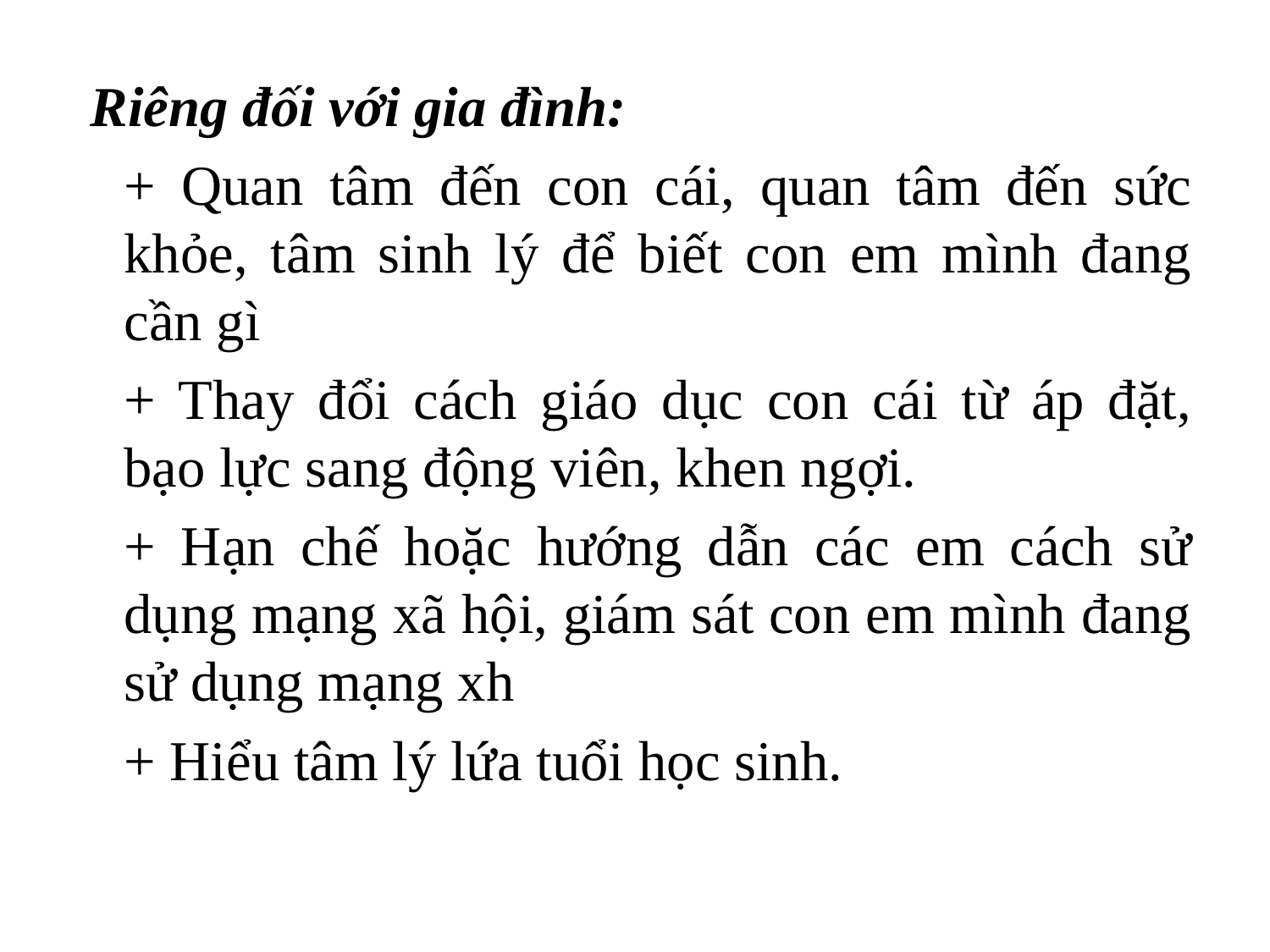

Riêng đối với gia đình:
	+ Quan tâm đến con cái, quan tâm đến sức khỏe, tâm sinh lý để biết con em mình đang cần gì
	+ Thay đổi cách giáo dục con cái từ áp đặt, bạo lực sang động viên, khen ngợi.
	+ Hạn chế hoặc hướng dẫn các em cách sử dụng mạng xã hội, giám sát con em mình đang sử dụng mạng xh
	+ Hiểu tâm lý lứa tuổi học sinh.